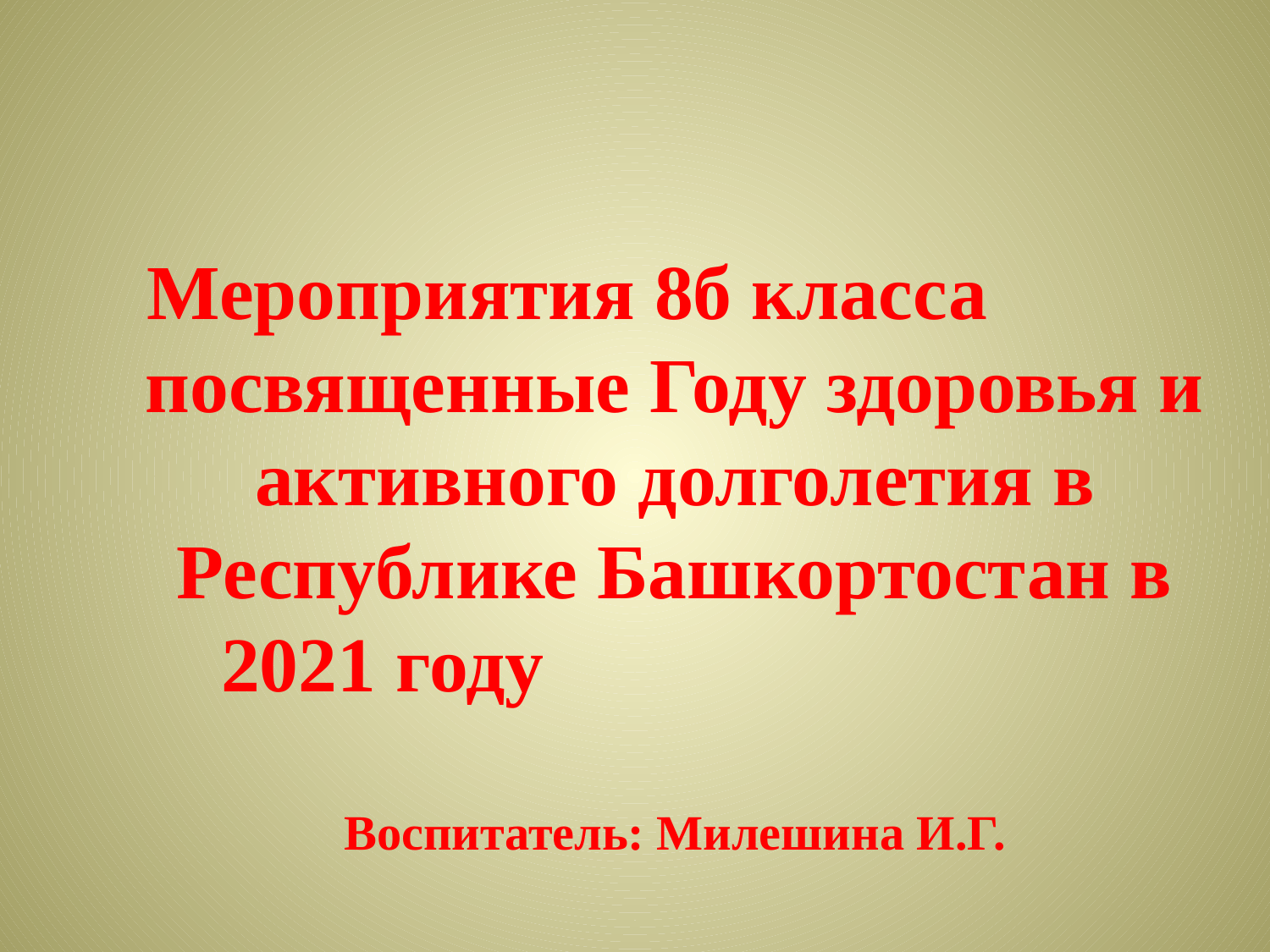

Мероприятия 8б класса            посвященные Году здоровья и активного долголетия в Республике Башкортостан в 2021 году

Воспитатель: Милешина И.Г.